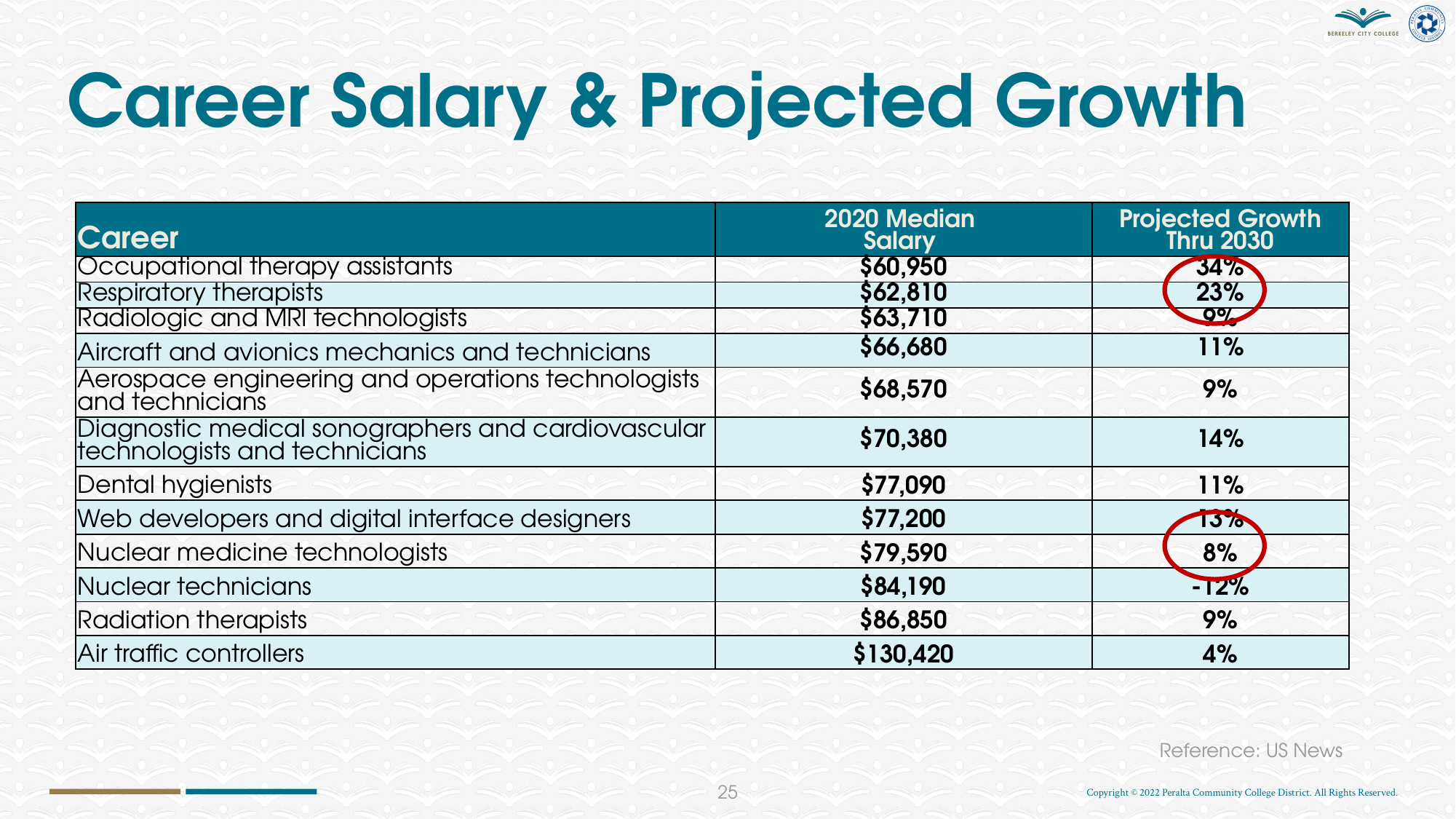

Career Salary & Projected Growth
| Career | 2020 Median Salary | Projected Growth Thru 2030 |
| --- | --- | --- |
| Occupational therapy assistants | $60,950 | 34% |
| Respiratory therapists | $62,810 | 23% |
| Radiologic and MRI technologists | $63,710 | 9% |
| Aircraft and avionics mechanics and technicians | $66,680 | 11% |
| Aerospace engineering and operations technologists and technicians | $68,570 | 9% |
| Diagnostic medical sonographers and cardiovascular technologists and technicians | $70,380 | 14% |
| Dental hygienists | $77,090 | 11% |
| Web developers and digital interface designers | $77,200 | 13% |
| Nuclear medicine technologists | $79,590 | 8% |
| Nuclear technicians | $84,190 | -12% |
| Radiation therapists | $86,850 | 9% |
| Air traffic controllers | $130,420 | 4% |

Reference: US News